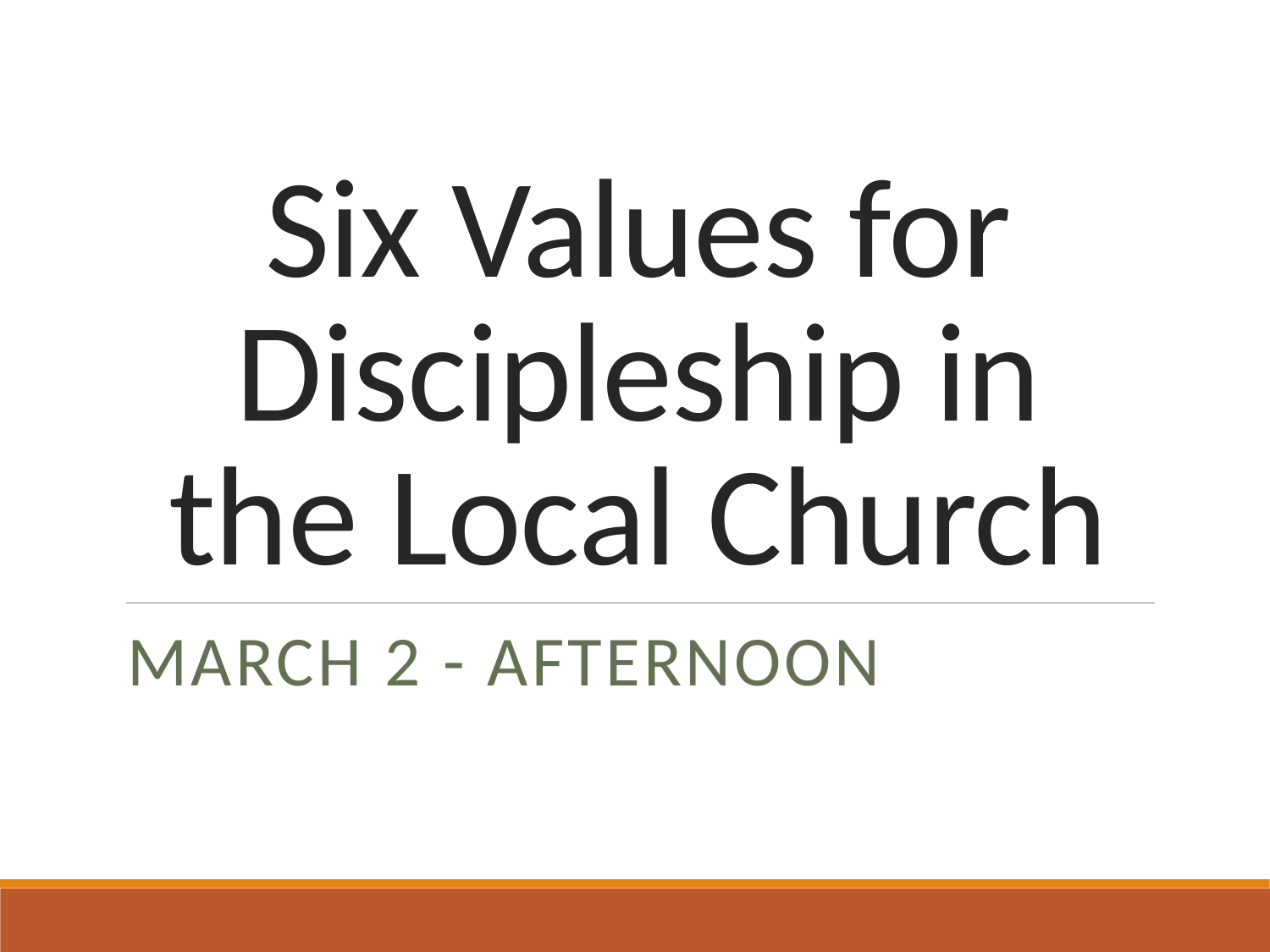

# Six Values for Discipleship in the Local Church
March 2 - Afternoon